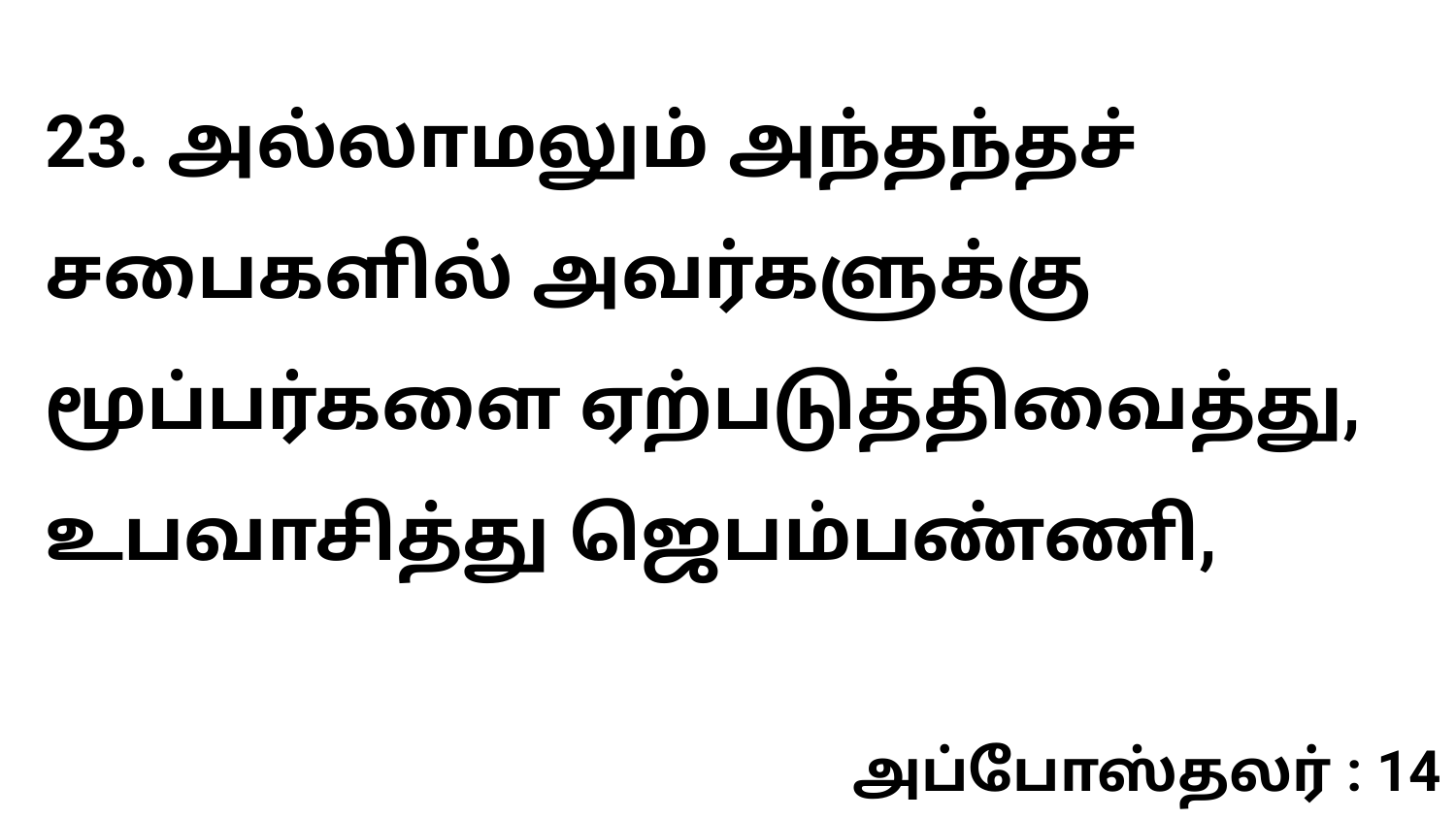

23. அல்லாமலும் அந்தந்தச் சபைகளில் அவர்களுக்கு மூப்பர்களை ஏற்படுத்திவைத்து, உபவாசித்து ஜெபம்பண்ணி,
அப்போஸ்தலர் : 14